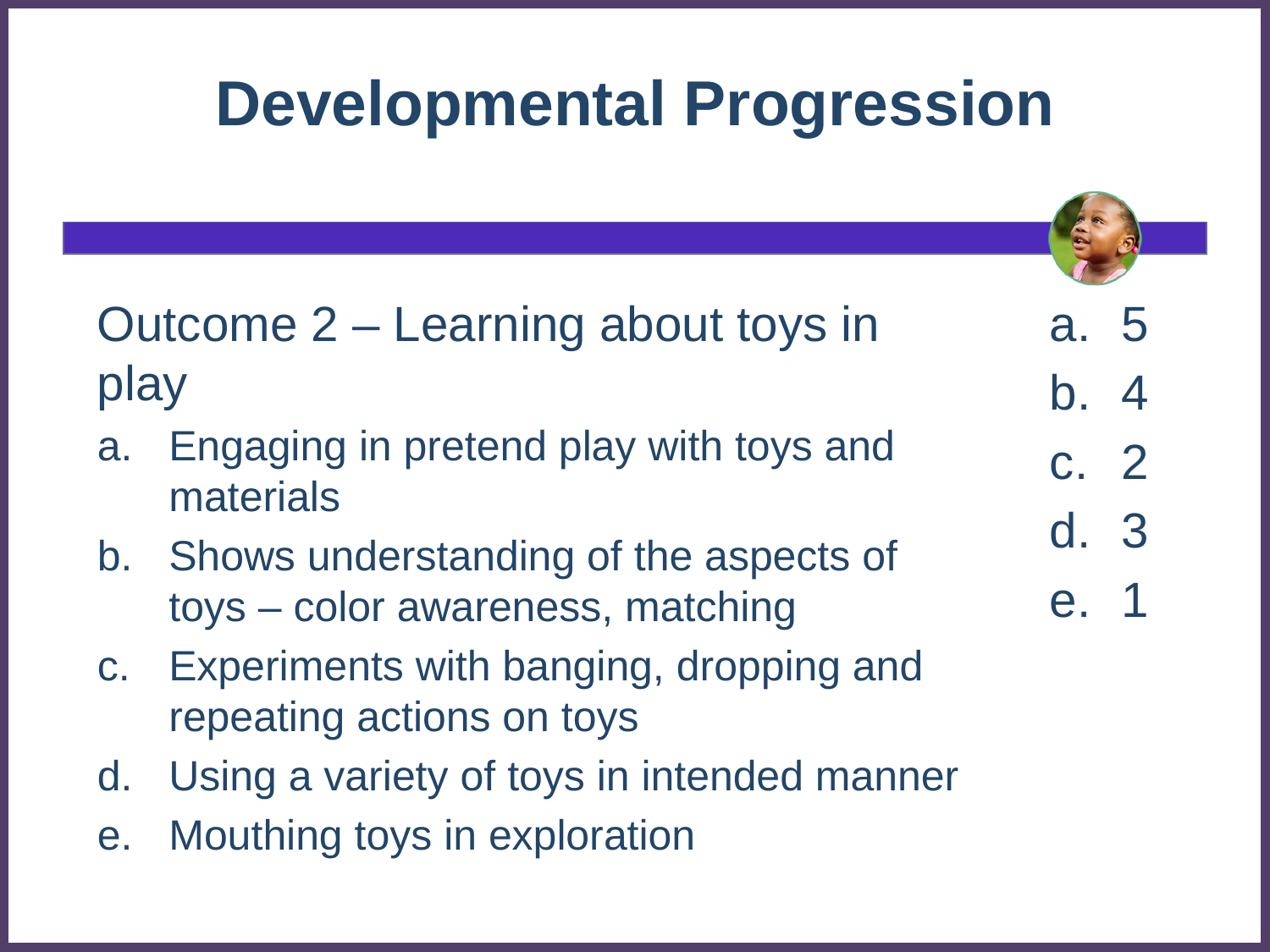

# Developmental Progression
5
4
2
3
1
Outcome 2 – Learning about toys in play
Engaging in pretend play with toys and materials
Shows understanding of the aspects of toys – color awareness, matching
Experiments with banging, dropping and repeating actions on toys
Using a variety of toys in intended manner
Mouthing toys in exploration